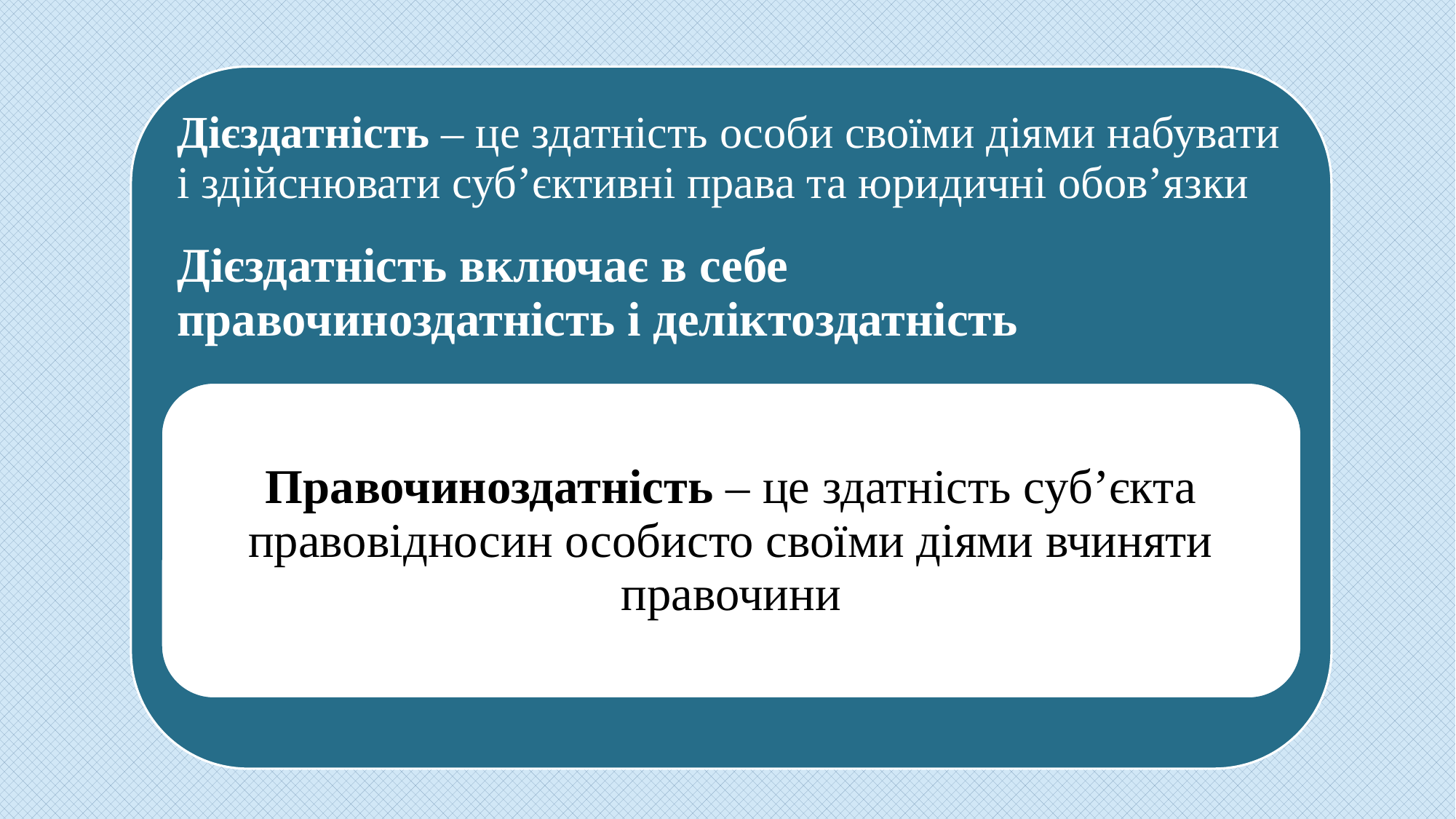

Дієздатність – це здатність особи своїми діями набувати і здійснювати суб’єктивні права та юридичні обов’язки
Дієздатність включає в себе
правочиноздатність і деліктоздатність
Правочиноздатність – це здатність суб’єкта правовідносин особисто своїми діями вчиняти правочини